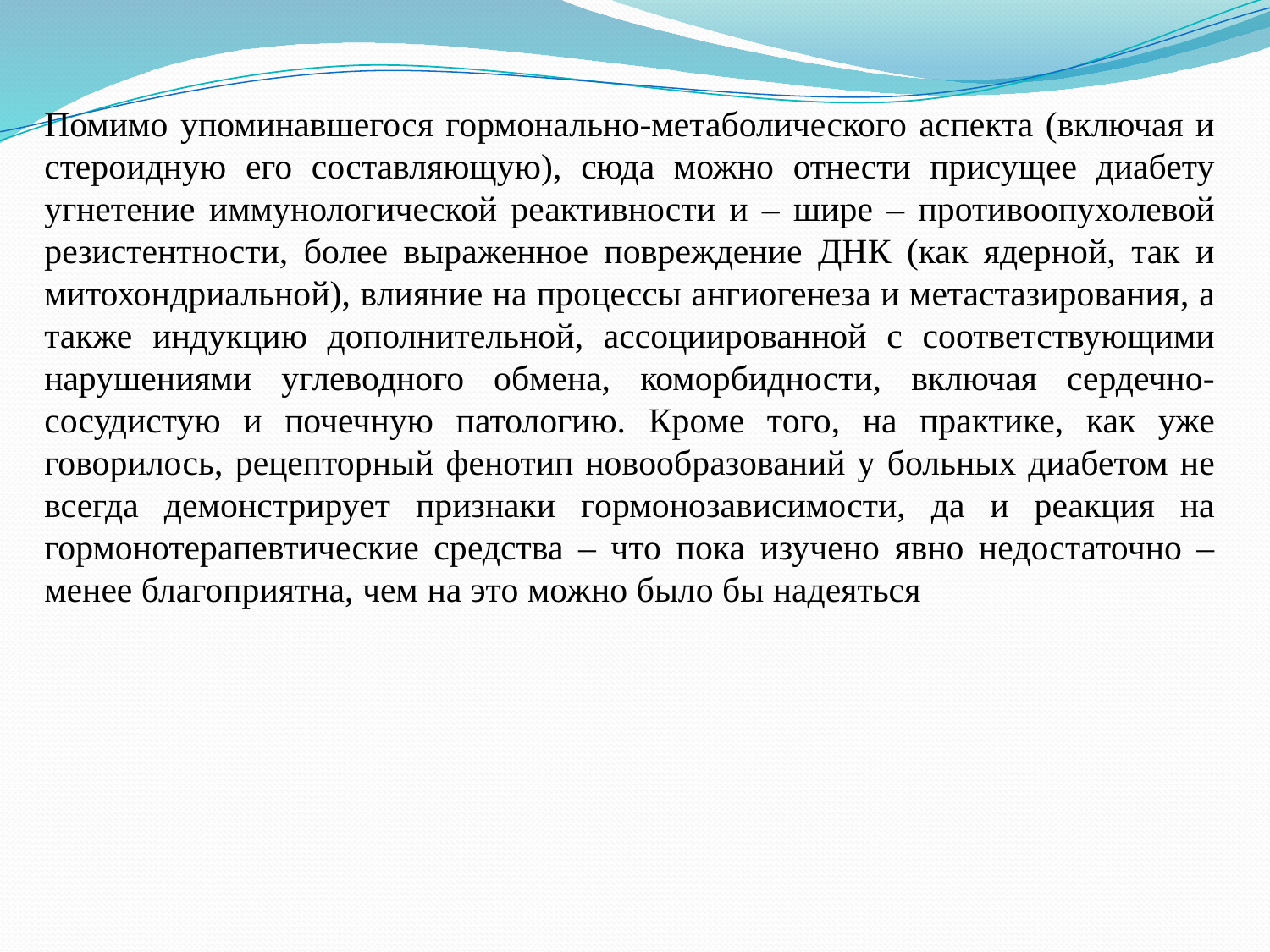

Помимо упоминавшегося гормонально-метаболического аспекта (включая и стероидную его составляющую), сюда можно отнести присущее диабету угнетение иммунологической реактивности и – шире – противоопухолевой резистентности, более выраженное повреждение ДНК (как ядерной, так и митохондриальной), влияние на процессы ангиогенеза и метастазирования, а также индукцию дополнительной, ассоциированной с соответствующими нарушениями углеводного обмена, коморбидности, включая сердечно-сосудистую и почечную патологию. Кроме того, на практике, как уже говорилось, рецепторный фенотип новообразований у больных диабетом не всегда демонстрирует признаки гормонозависимости, да и реакция на гормонотерапевтические средства – что пока изучено явно недостаточно – менее благоприятна, чем на это можно было бы надеяться